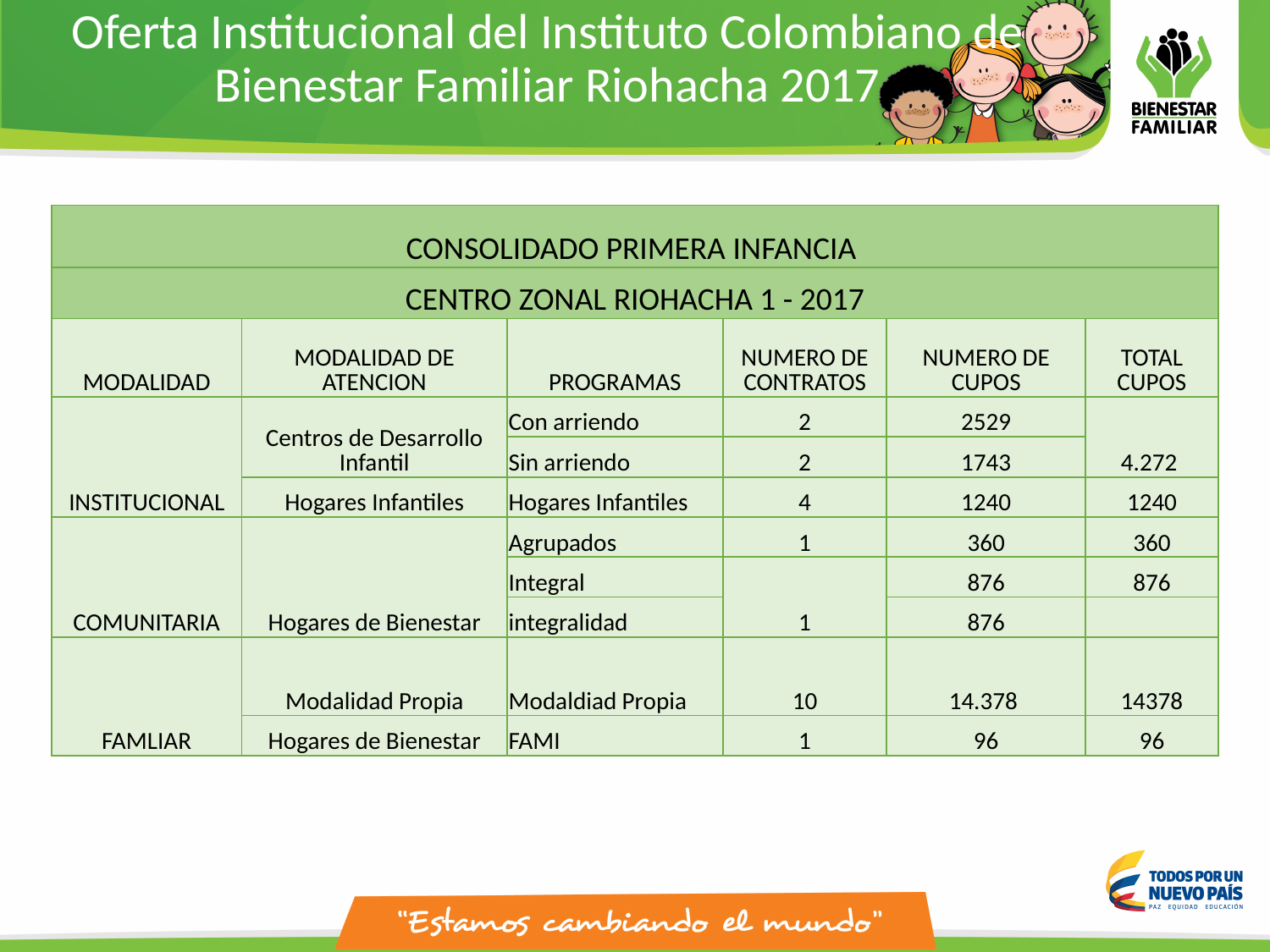

# Oferta Institucional del Instituto Colombiano de Bienestar Familiar Riohacha 2017
| CONSOLIDADO PRIMERA INFANCIA |  |  |  |  |  |
| --- | --- | --- | --- | --- | --- |
| CENTRO ZONAL RIOHACHA 1 - 2017 |  |  |  |  |  |
| MODALIDAD | MODALIDAD DE ATENCION | PROGRAMAS | NUMERO DE CONTRATOS | NUMERO DE CUPOS | TOTAL CUPOS |
| INSTITUCIONAL | Centros de Desarrollo Infantil | Con arriendo | 2 | 2529 | 4.272 |
|  |  | Sin arriendo | 2 | 1743 |  |
|  | Hogares Infantiles | Hogares Infantiles | 4 | 1240 | 1240 |
| COMUNITARIA | Hogares de Bienestar | Agrupados | 1 | 360 | 360 |
|  |  | Integral | 1 | 876 | 876 |
|  |  | integralidad |  | 876 |  |
| FAMLIAR | Modalidad Propia | Modaldiad Propia | 10 | 14.378 | 14378 |
|  | Hogares de Bienestar | FAMI | 1 | 96 | 96 |